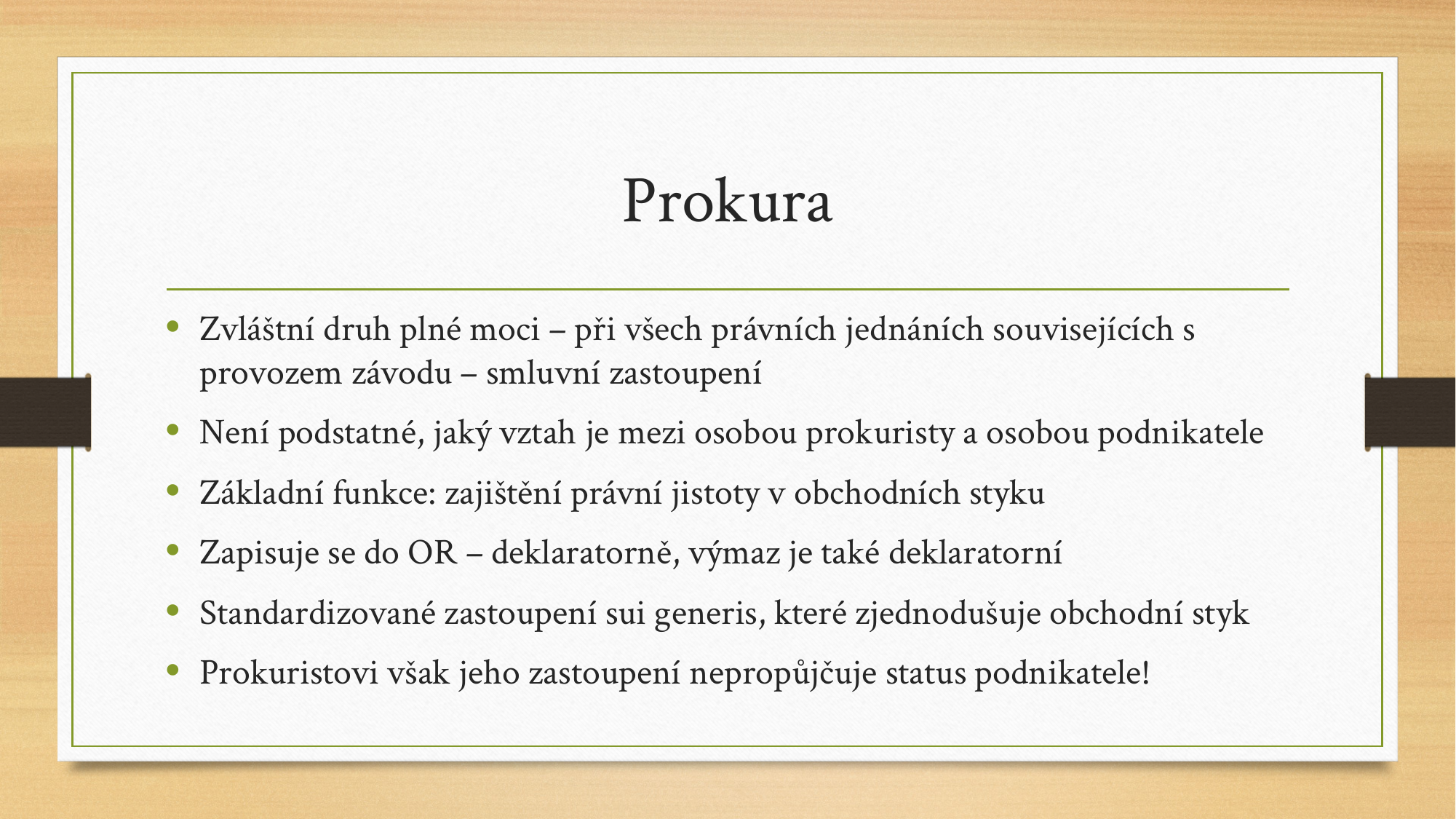

# Prokura
Zvláštní druh plné moci – při všech právních jednáních souvisejících s provozem závodu – smluvní zastoupení
Není podstatné, jaký vztah je mezi osobou prokuristy a osobou podnikatele
Základní funkce: zajištění právní jistoty v obchodních styku
Zapisuje se do OR – deklaratorně, výmaz je také deklaratorní
Standardizované zastoupení sui generis, které zjednodušuje obchodní styk
Prokuristovi však jeho zastoupení nepropůjčuje status podnikatele!